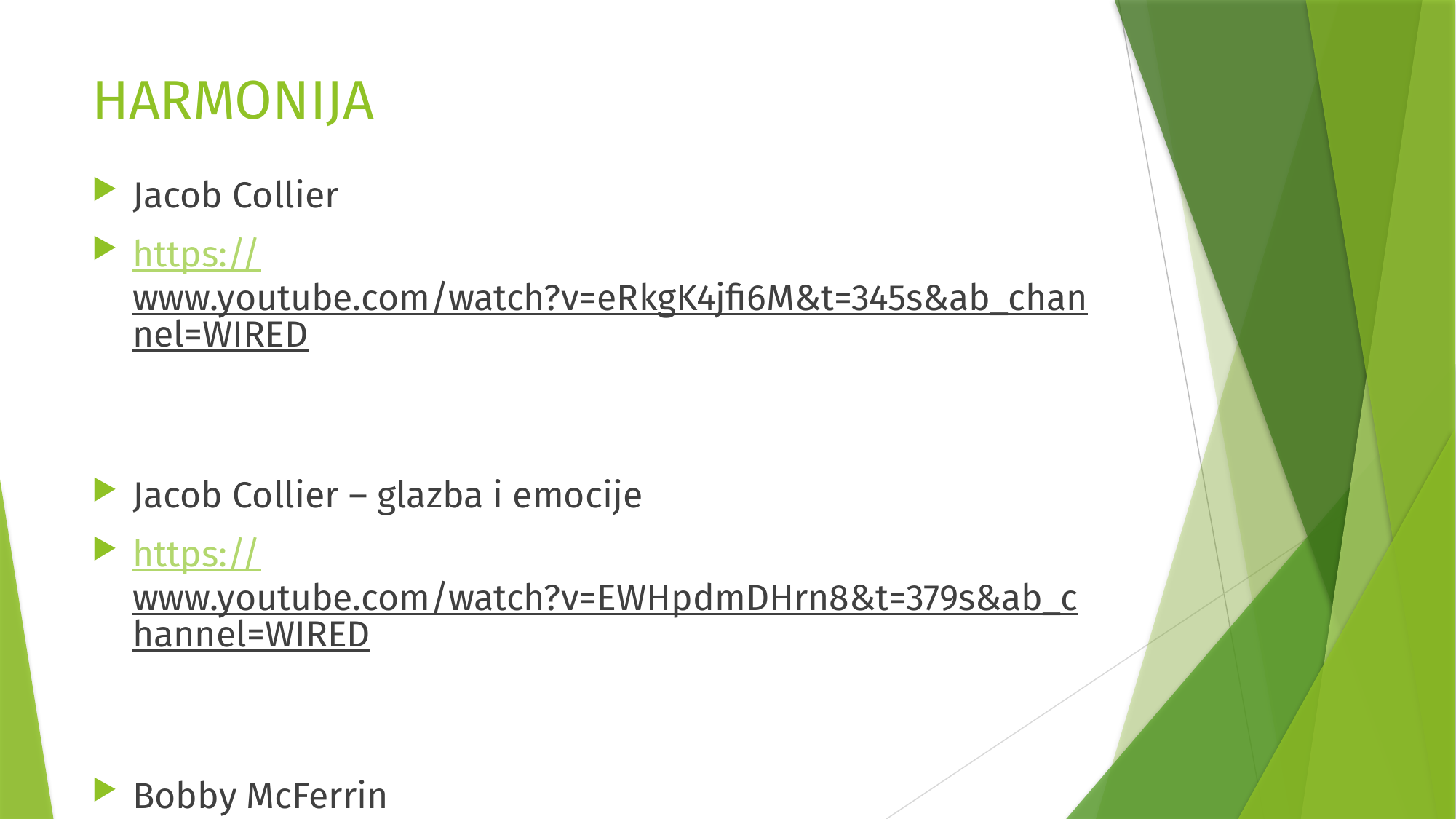

# HARMONIJA
Jacob Collier
https://www.youtube.com/watch?v=eRkgK4jfi6M&t=345s&ab_channel=WIRED

Jacob Collier – glazba i emocije
https://www.youtube.com/watch?v=EWHpdmDHrn8&t=379s&ab_channel=WIRED

Bobby McFerrin
https://www.youtube.com/watch?v=ne6tB2KiZuk&ab_channel=WorldScienceFestival